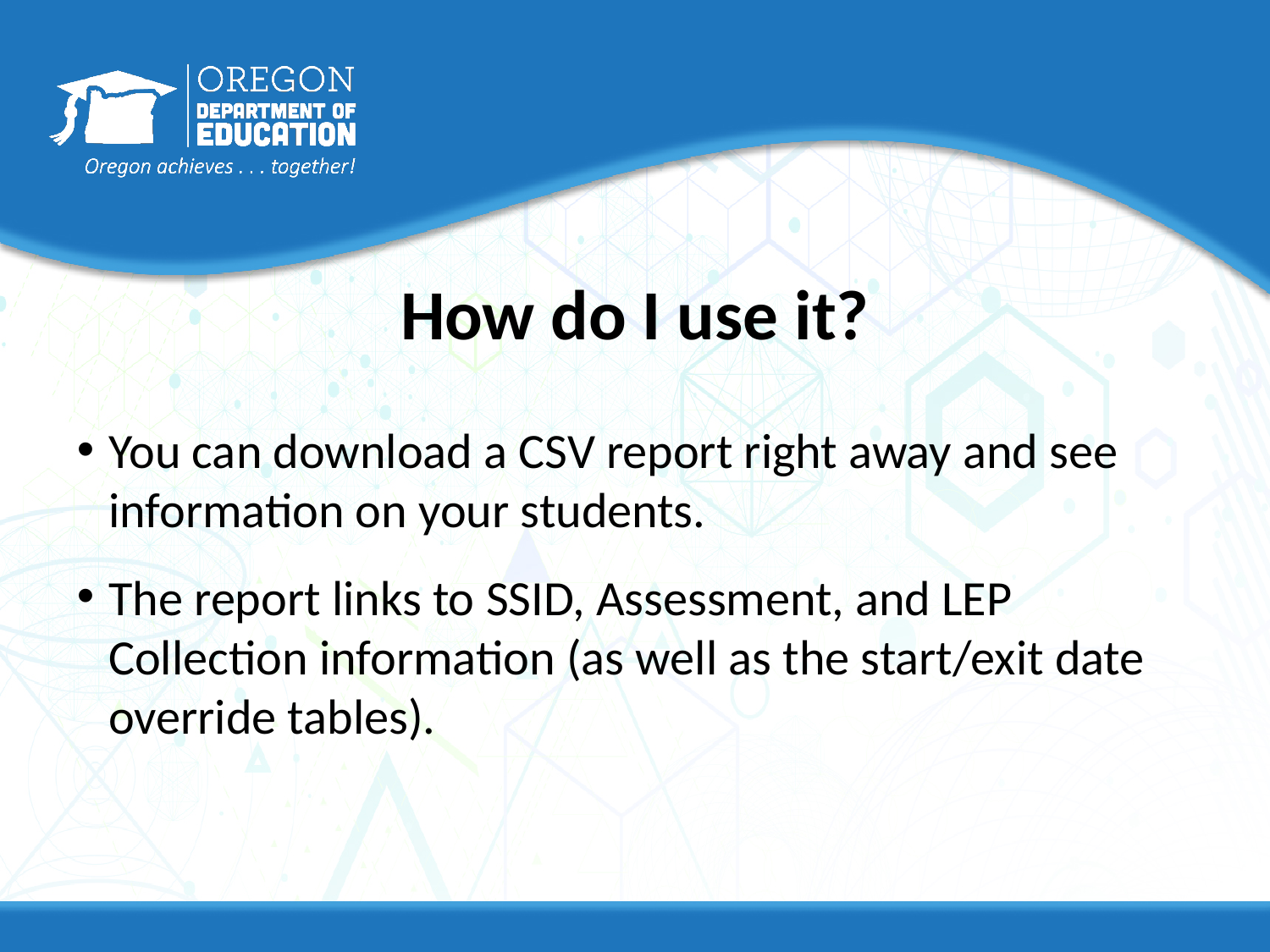

# How do I use it?
You can download a CSV report right away and see information on your students.
The report links to SSID, Assessment, and LEP Collection information (as well as the start/exit date override tables).